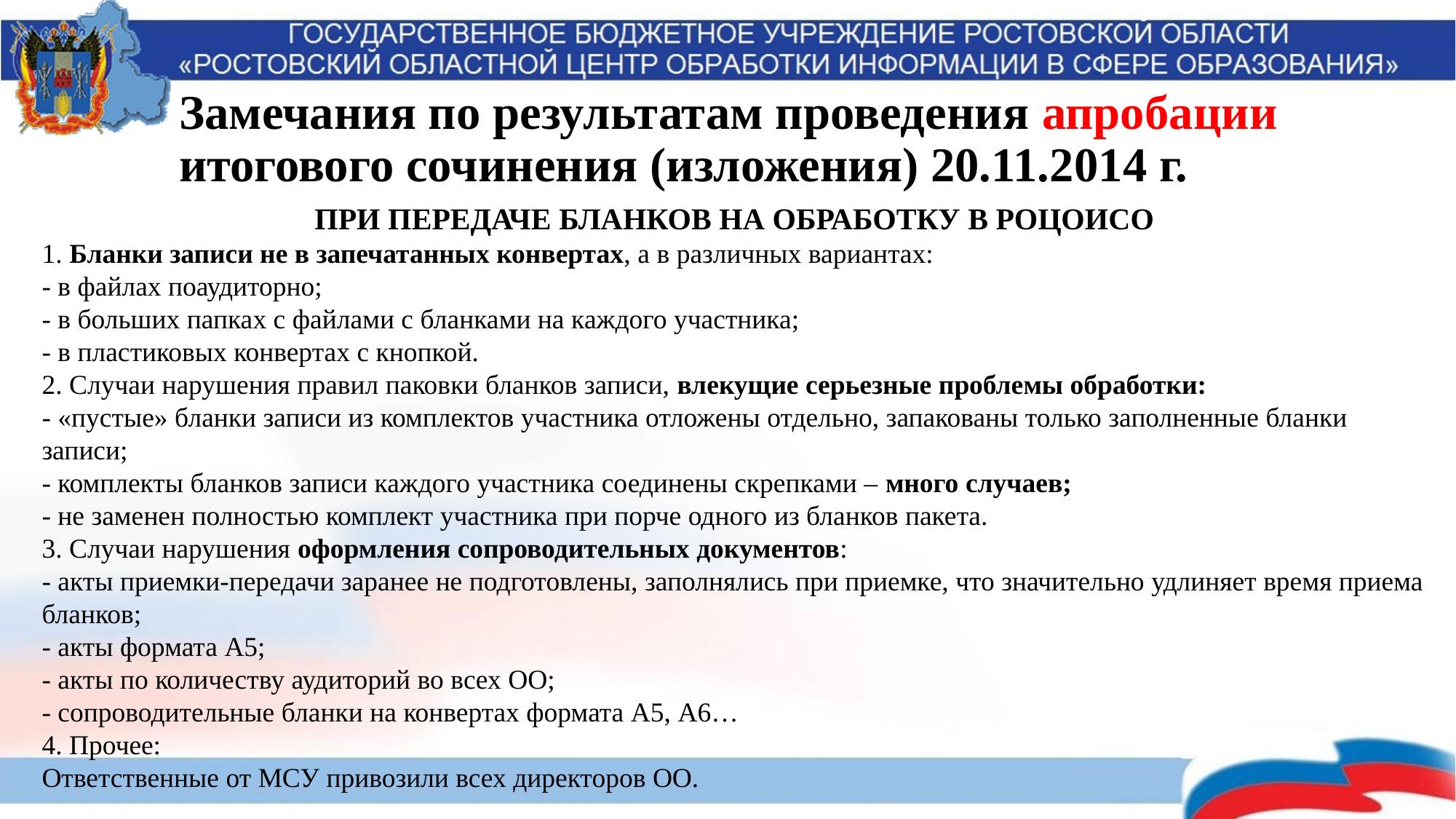

# Замечания по результатам проведения апробации итогового сочинения (изложения) 20.11.2014 г.
ПРИ ПЕРЕДАЧЕ БЛАНКОВ НА ОБРАБОТКУ В РОЦОИСО
1. Бланки записи не в запечатанных конвертах, а в различных вариантах:
- в файлах поаудиторно;
- в больших папках с файлами с бланками на каждого участника;
- в пластиковых конвертах с кнопкой.
2. Случаи нарушения правил паковки бланков записи, влекущие серьезные проблемы обработки:
- «пустые» бланки записи из комплектов участника отложены отдельно, запакованы только заполненные бланки записи;
- комплекты бланков записи каждого участника соединены скрепками – много случаев;
- не заменен полностью комплект участника при порче одного из бланков пакета.
3. Случаи нарушения оформления сопроводительных документов:
- акты приемки-передачи заранее не подготовлены, заполнялись при приемке, что значительно удлиняет время приема бланков;
- акты формата А5;
- акты по количеству аудиторий во всех ОО;
- сопроводительные бланки на конвертах формата А5, А6…
4. Прочее:
Ответственные от МСУ привозили всех директоров ОО.